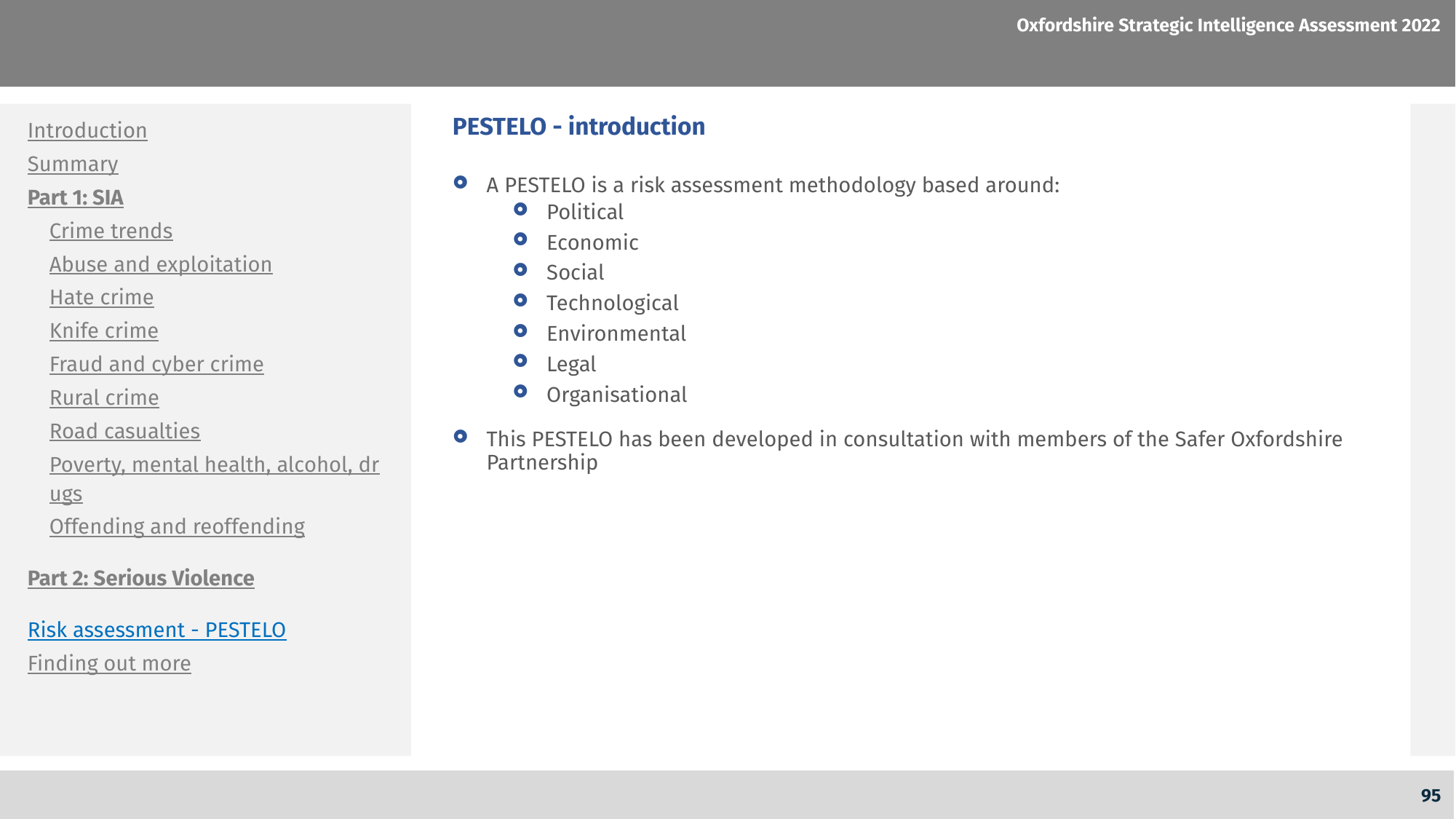

Oxfordshire Strategic Intelligence Assessment 2022
Introduction
Summary
Part 1: SIA
Crime trends
Abuse and exploitation
Hate crime
Knife crime
Fraud and cyber crime
Rural crime
Road casualties
Poverty, mental health, alcohol, drugs
Offending and reoffending
Part 2: Serious Violence
Risk assessment - PESTELO
Finding out more

# PESTELO - introduction
A PESTELO is a risk assessment methodology based around:
Political
Economic
Social
Technological
Environmental
Legal
Organisational
This PESTELO has been developed in consultation with members of the Safer Oxfordshire Partnership
95